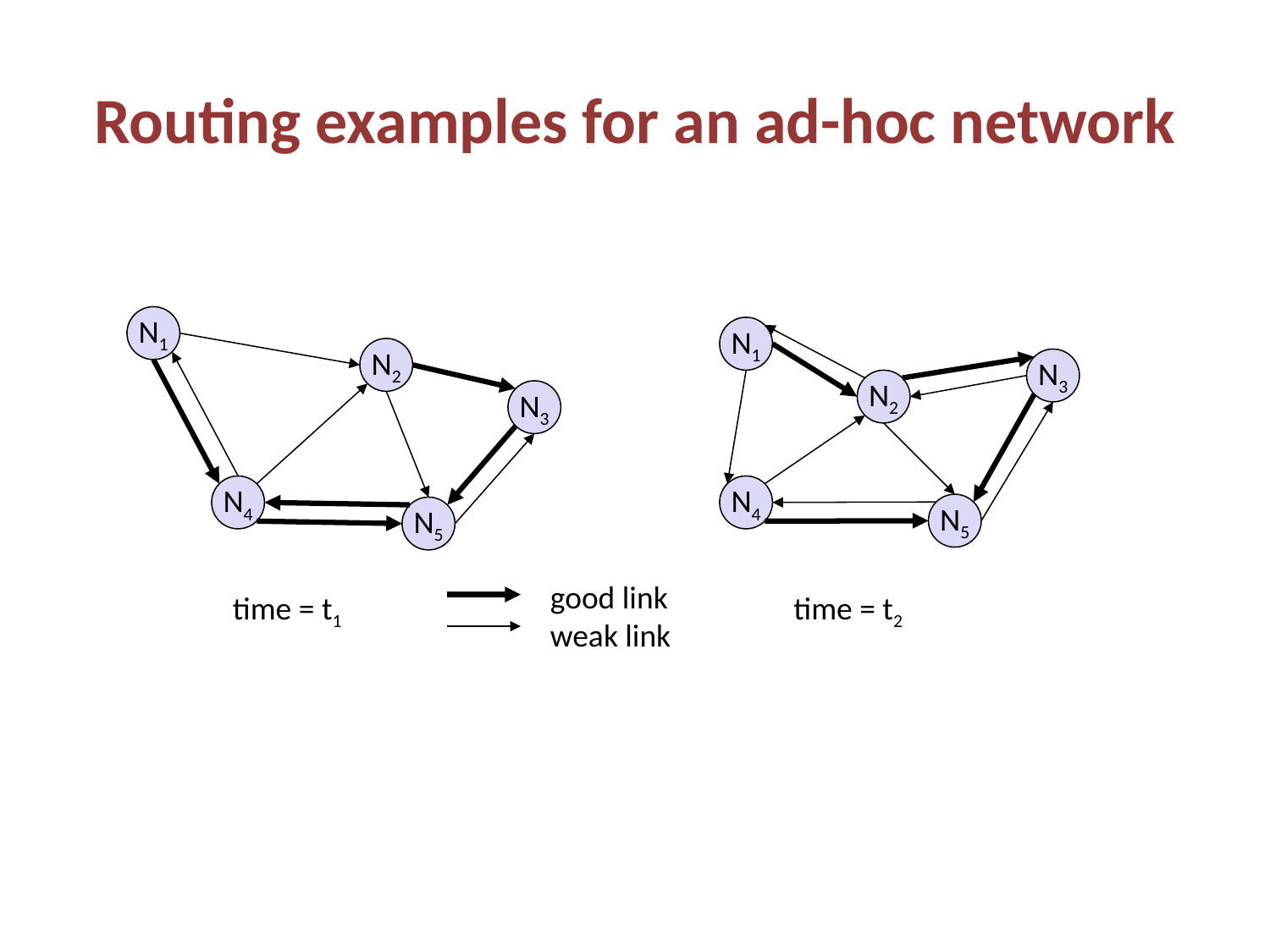

# Routing examples for an ad-hoc network
N1
N1
N2
N3
N2
N3
N4
N4
N5
N5
good link
weak link
time = t1
time = t2